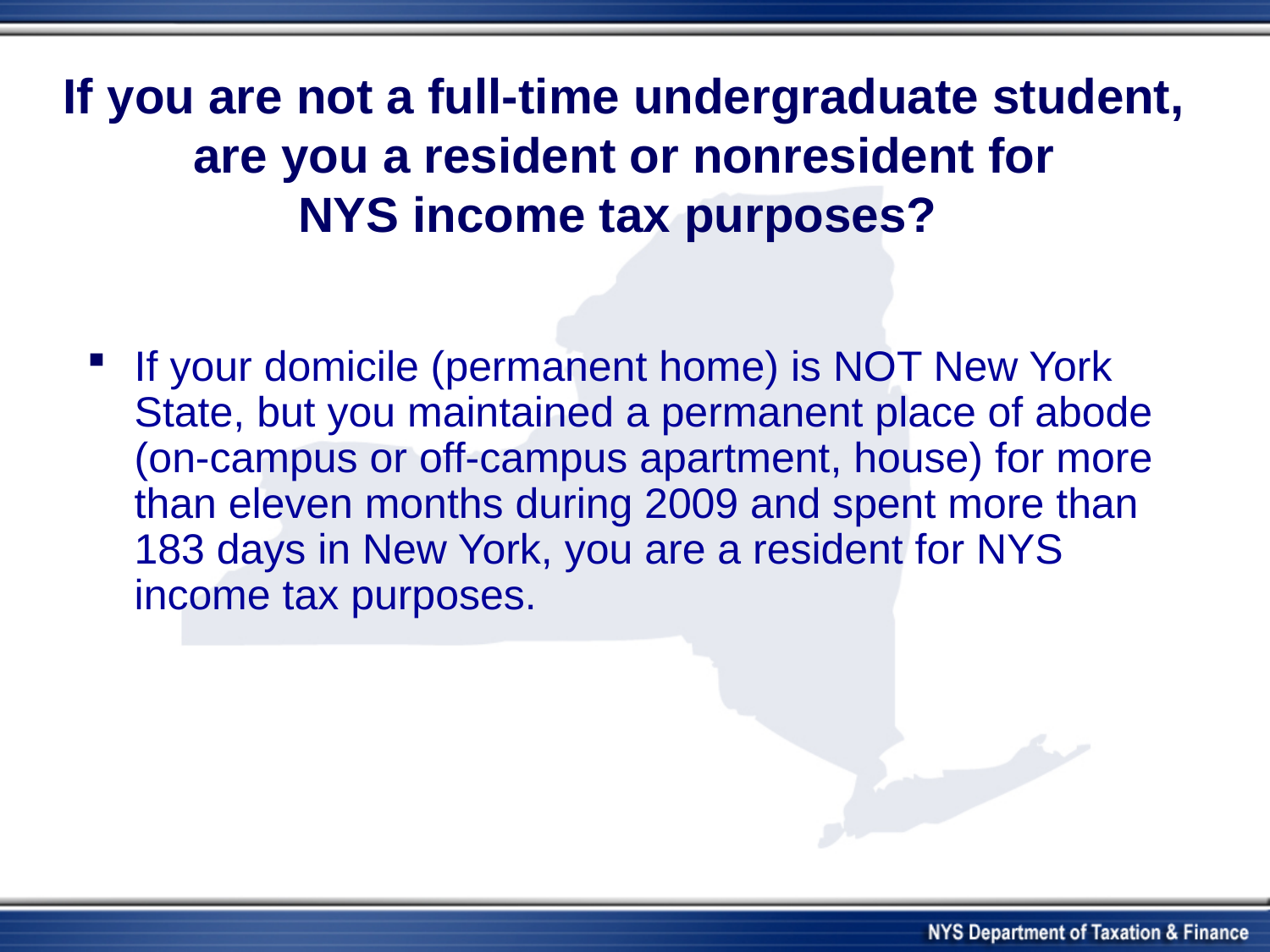

# If you are not a full-time undergraduate student, are you a resident or nonresident for NYS income tax purposes?
If your domicile (permanent home) is NOT New York State, but you maintained a permanent place of abode (on-campus or off-campus apartment, house) for more than eleven months during 2009 and spent more than 183 days in New York, you are a resident for NYS income tax purposes.